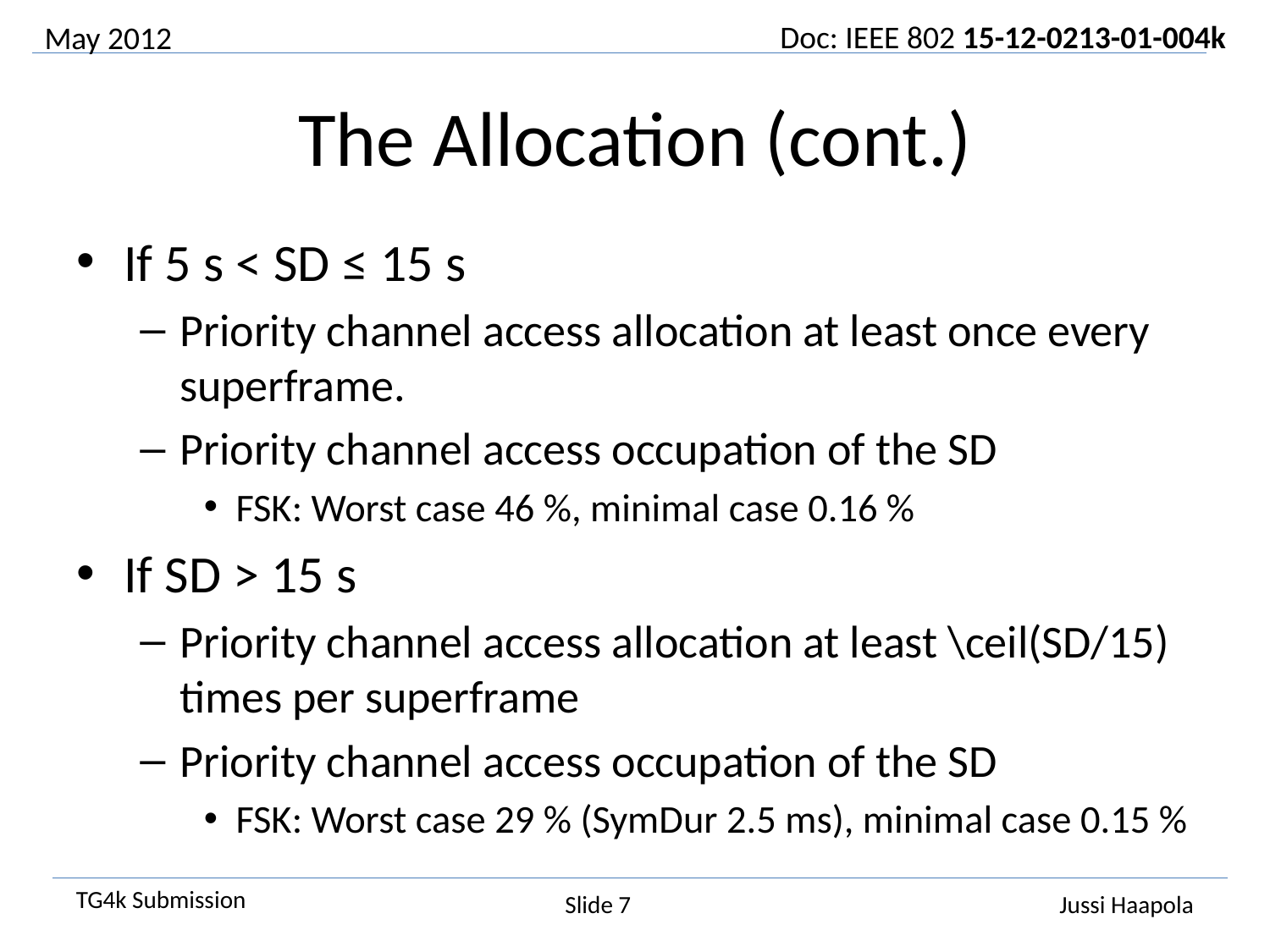

May 2012
# The Allocation (cont.)
If 5 s < SD ≤ 15 s
Priority channel access allocation at least once every superframe.
Priority channel access occupation of the SD
FSK: Worst case 46 %, minimal case 0.16 %
If SD > 15 s
Priority channel access allocation at least \ceil(SD/15) times per superframe
Priority channel access occupation of the SD
FSK: Worst case 29 % (SymDur 2.5 ms), minimal case 0.15 %

Slide 7
Jussi Haapola